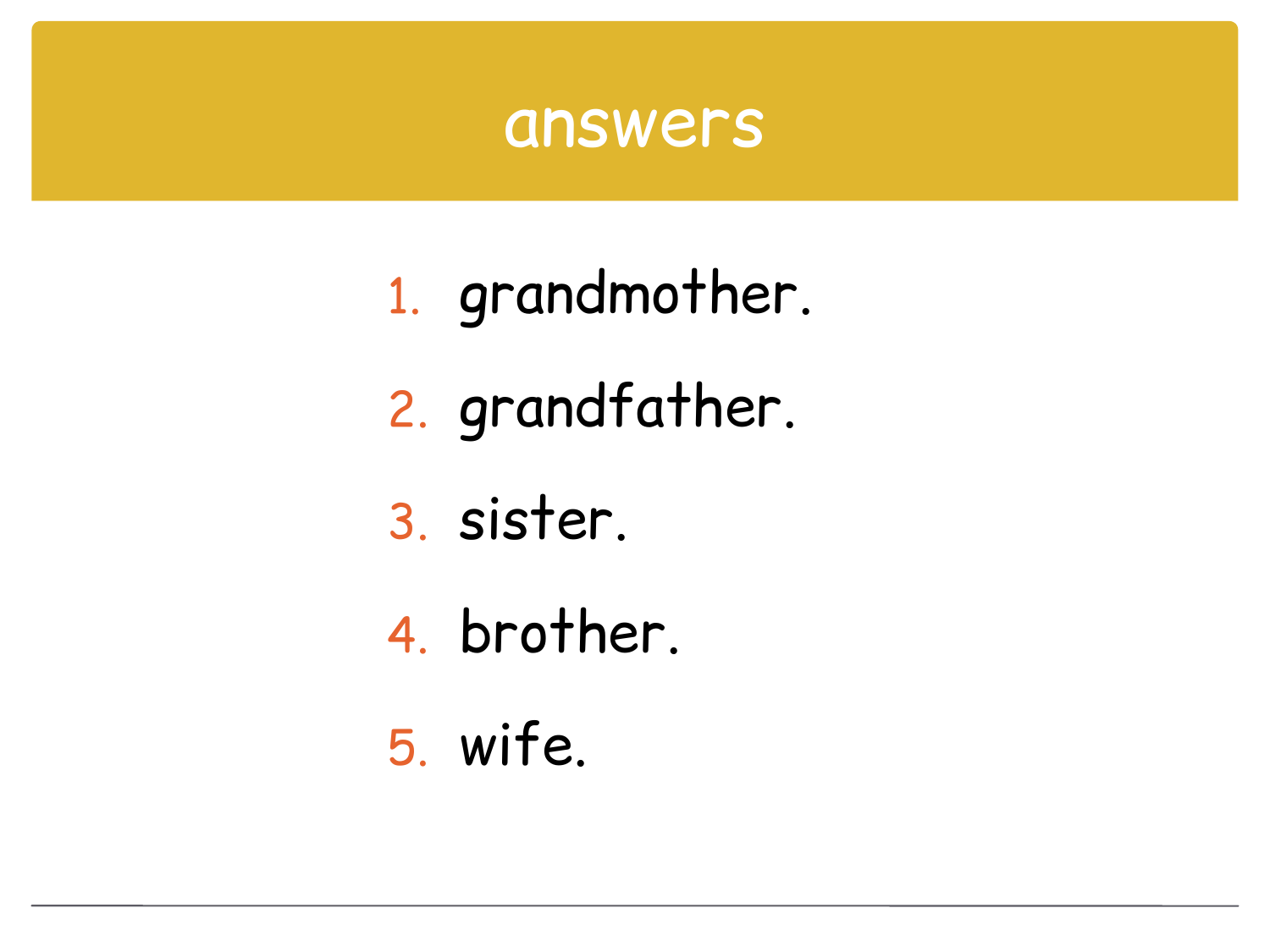

# answers
grandmother.
grandfather.
sister.
brother.
wife.